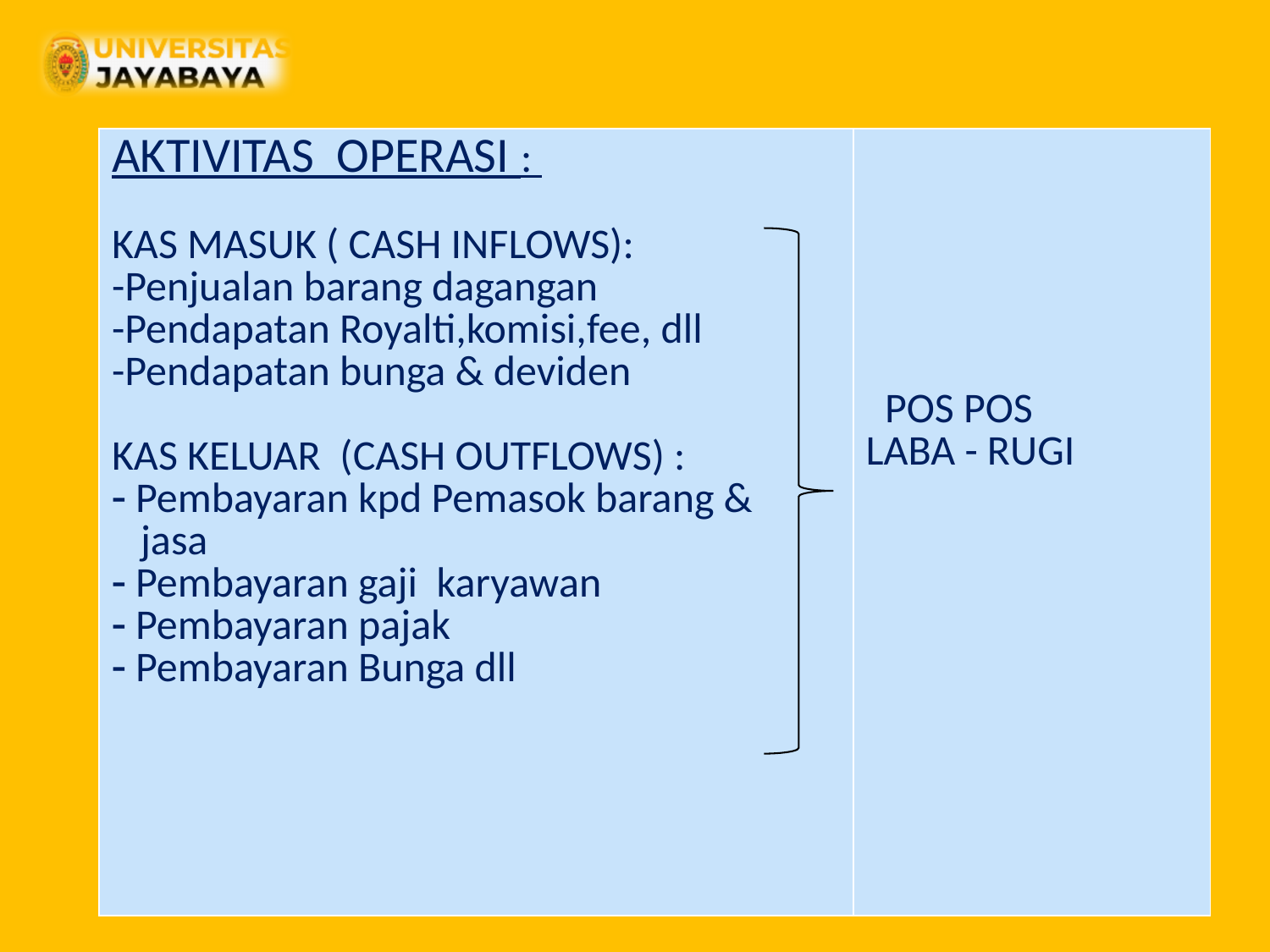

| AKTIVITAS OPERASI : KAS MASUK ( CASH INFLOWS): -Penjualan barang dagangan -Pendapatan Royalti,komisi,fee, dll -Pendapatan bunga & deviden KAS KELUAR (CASH OUTFLOWS) : Pembayaran kpd Pemasok barang & jasa Pembayaran gaji karyawan Pembayaran pajak Pembayaran Bunga dll | POS POS LABA - RUGI |
| --- | --- |